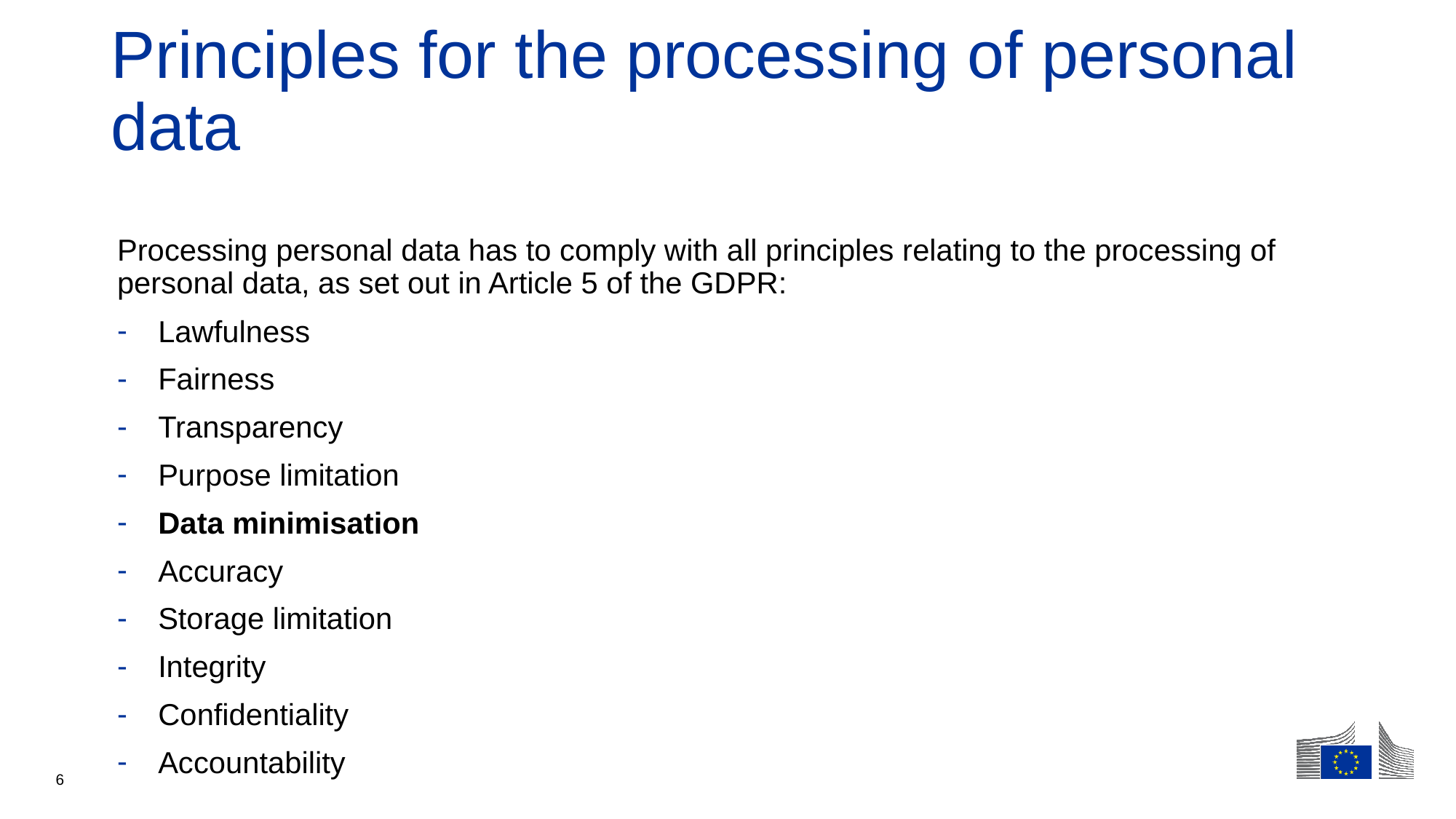

# Principles for the processing of personal data
Processing personal data has to comply with all principles relating to the processing of personal data, as set out in Article 5 of the GDPR:
Lawfulness
Fairness
Transparency
Purpose limitation
Data minimisation
Accuracy
Storage limitation
Integrity
Confidentiality
Accountability

6